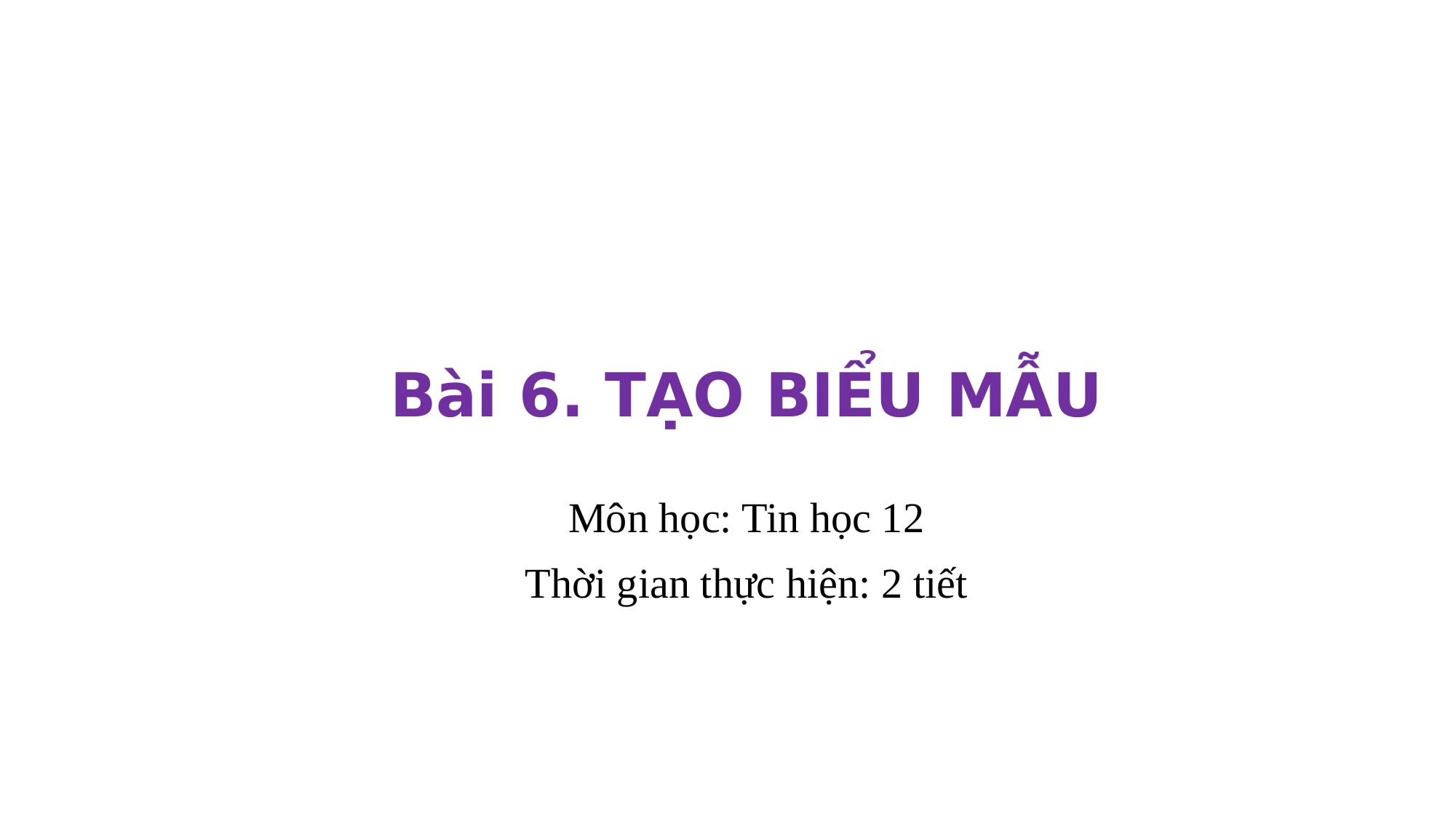

Bài 6. TẠO BIỂU MẪU
Môn học: Tin học 12
Thời gian thực hiện: 2 tiết